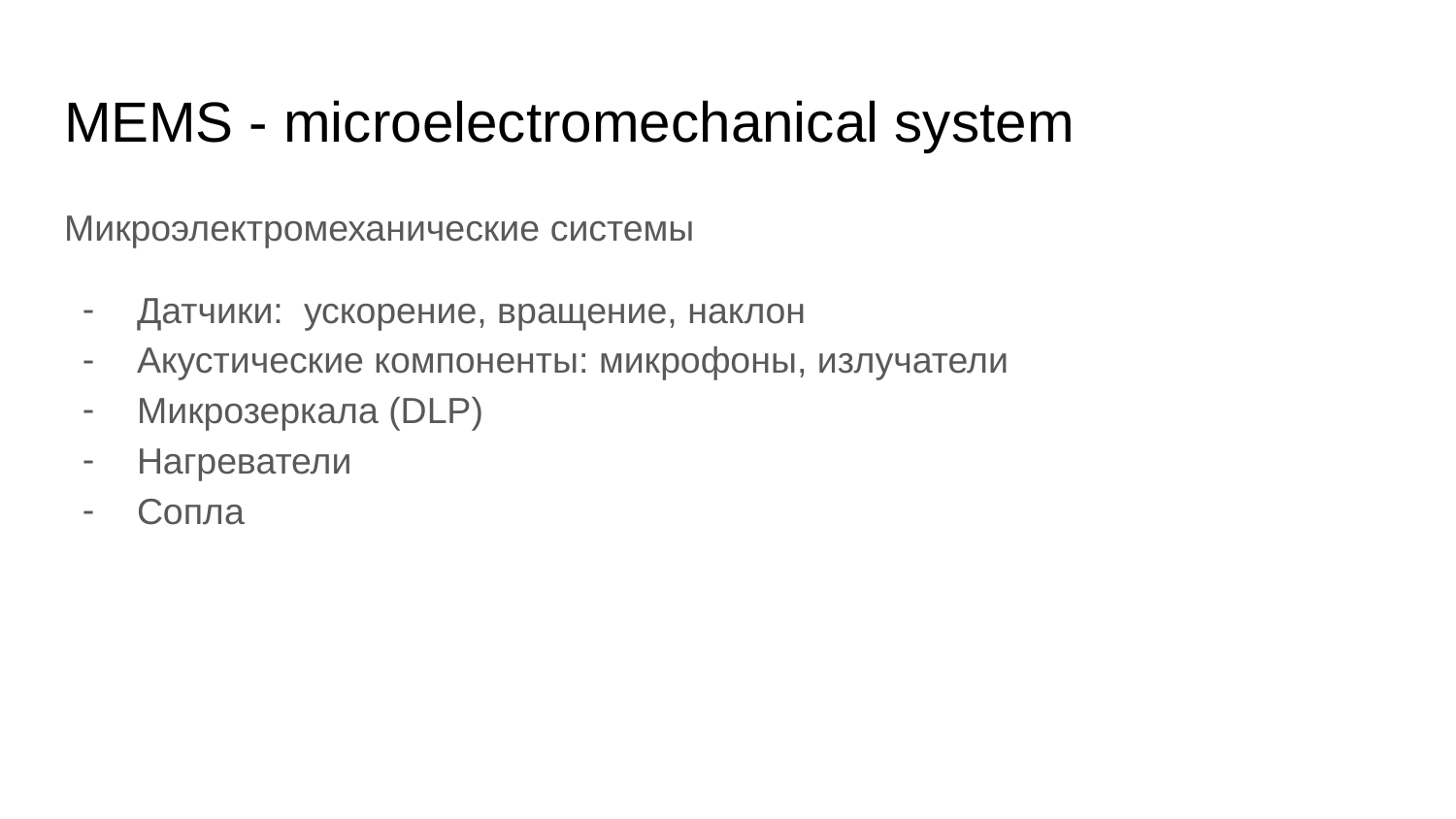

# MEMS - microelectromechanical system
Микроэлектромеханические системы
Датчики:  ускорение, вращение, наклон
Акустические компоненты: микрофоны, излучатели
Микрозеркала (DLP)
Нагреватели
Сопла